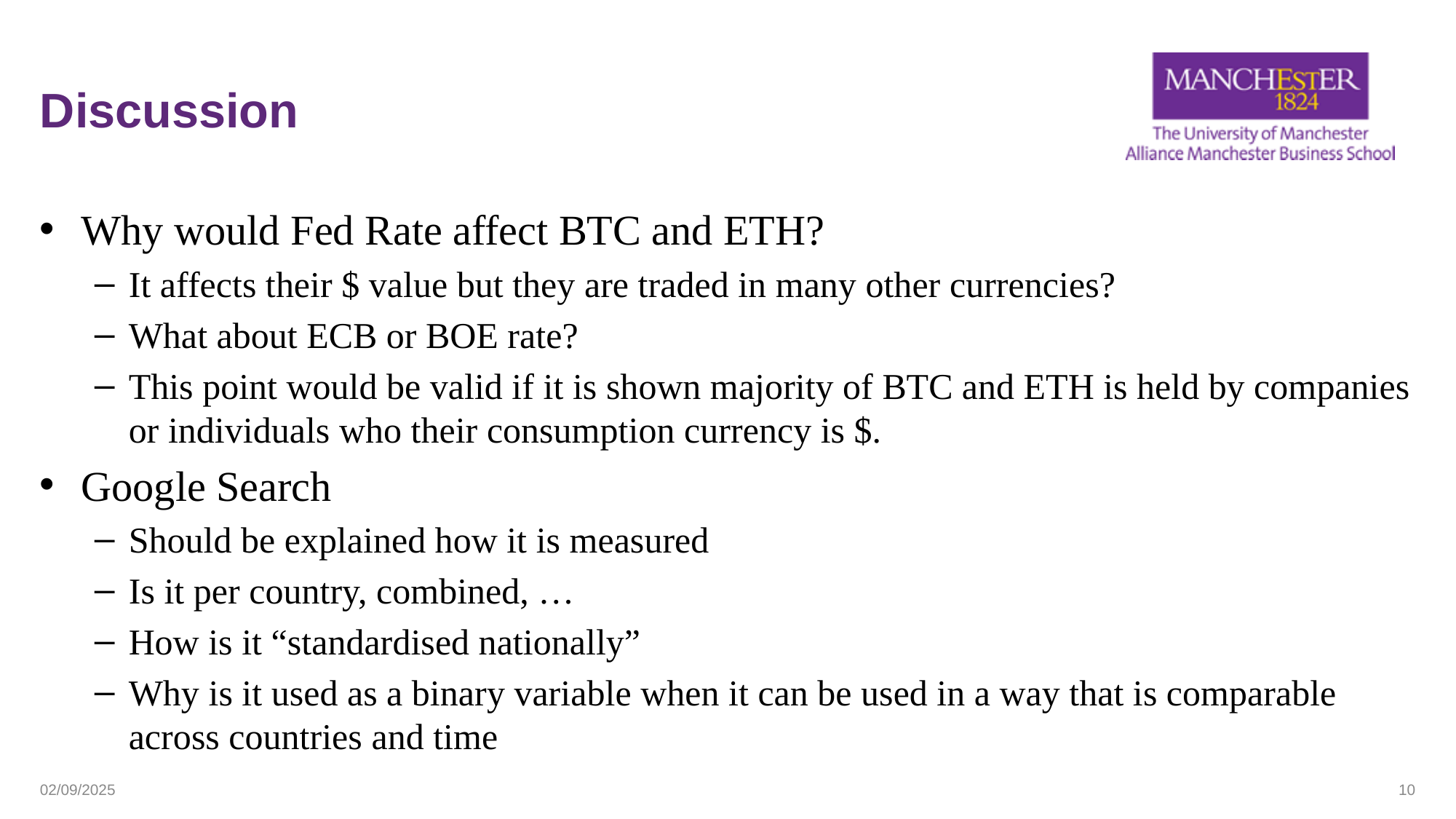

# Discussion
Why would Fed Rate affect BTC and ETH?
It affects their $ value but they are traded in many other currencies?
What about ECB or BOE rate?
This point would be valid if it is shown majority of BTC and ETH is held by companies or individuals who their consumption currency is $.
Google Search
Should be explained how it is measured
Is it per country, combined, …
How is it “standardised nationally”
Why is it used as a binary variable when it can be used in a way that is comparable across countries and time

02/09/2025

10